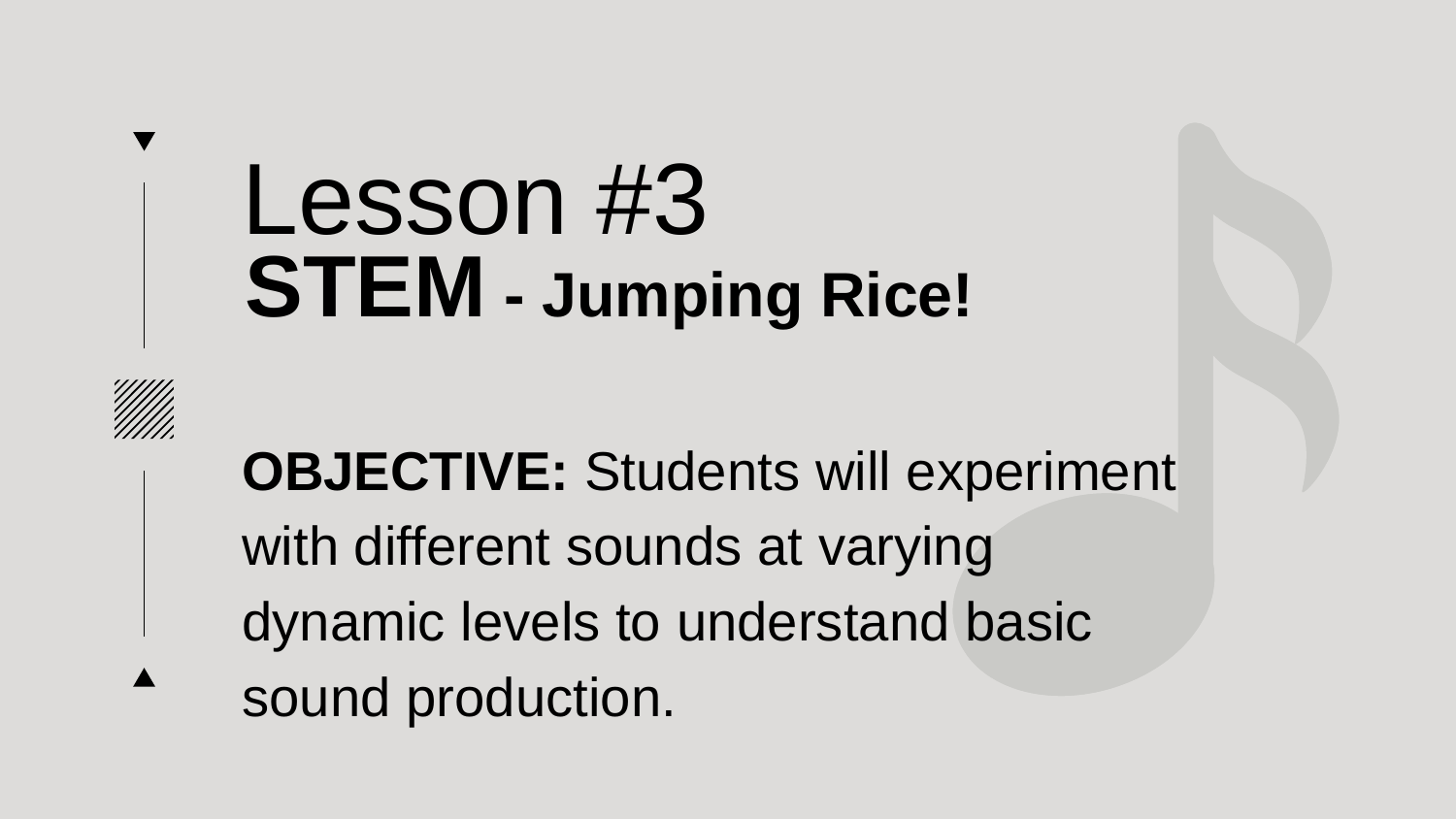

STEM - Jumping Rice!

# Lesson #3

OBJECTIVE: Students will experiment with different sounds at varying dynamic levels to understand basic sound production.